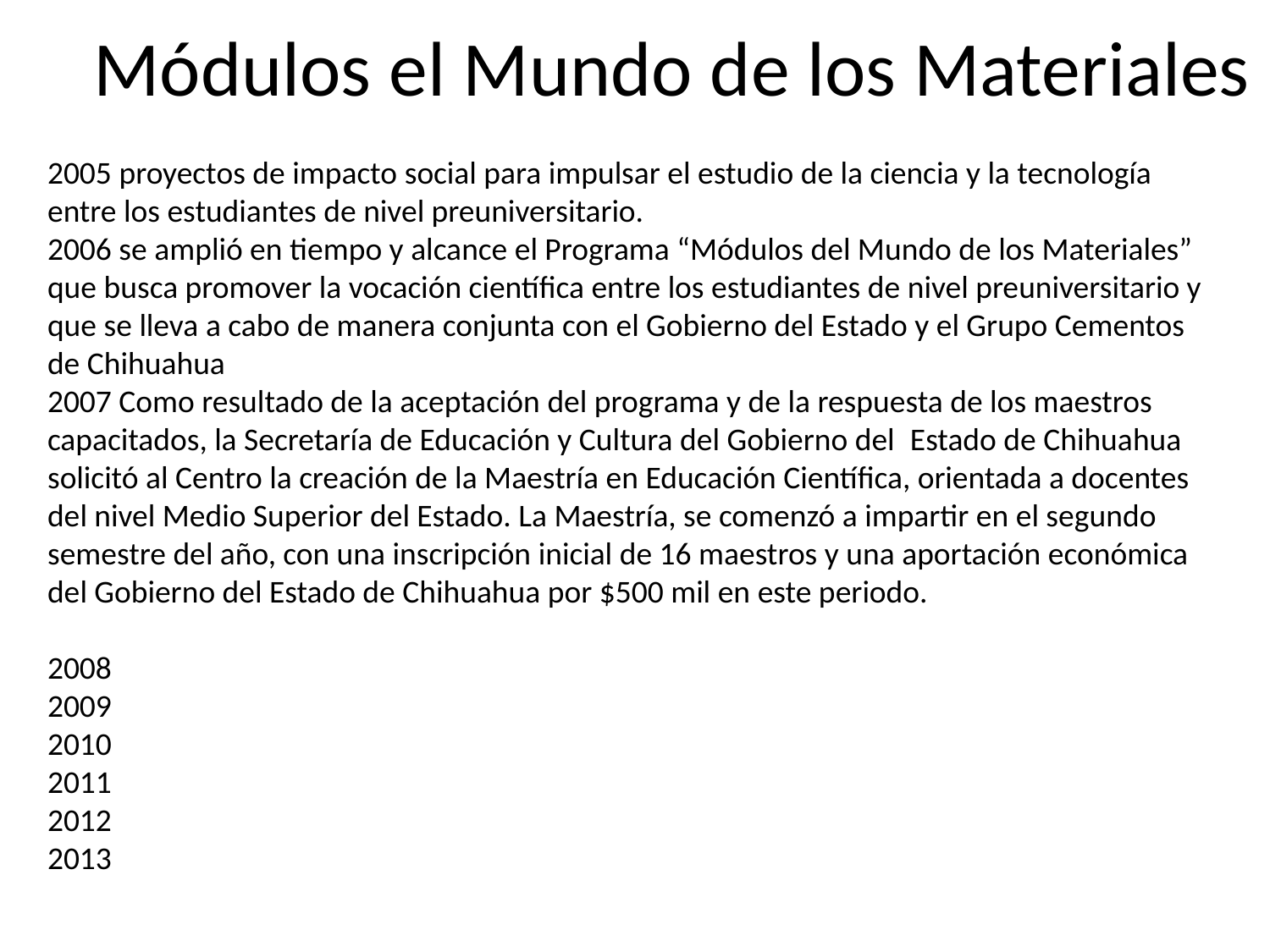

# Módulos el Mundo de los Materiales
2005 proyectos de impacto social para impulsar el estudio de la ciencia y la tecnología entre los estudiantes de nivel preuniversitario.
2006 se amplió en tiempo y alcance el Programa “Módulos del Mundo de los Materiales” que busca promover la vocación científica entre los estudiantes de nivel preuniversitario y que se lleva a cabo de manera conjunta con el Gobierno del Estado y el Grupo Cementos de Chihuahua
2007 Como resultado de la aceptación del programa y de la respuesta de los maestros capacitados, la Secretaría de Educación y Cultura del Gobierno del  Estado de Chihuahua solicitó al Centro la creación de la Maestría en Educación Científica, orientada a docentes del nivel Medio Superior del Estado. La Maestría, se comenzó a impartir en el segundo semestre del año, con una inscripción inicial de 16 maestros y una aportación económica del Gobierno del Estado de Chihuahua por $500 mil en este periodo.

2008
2009
2010
2011
2012
2013